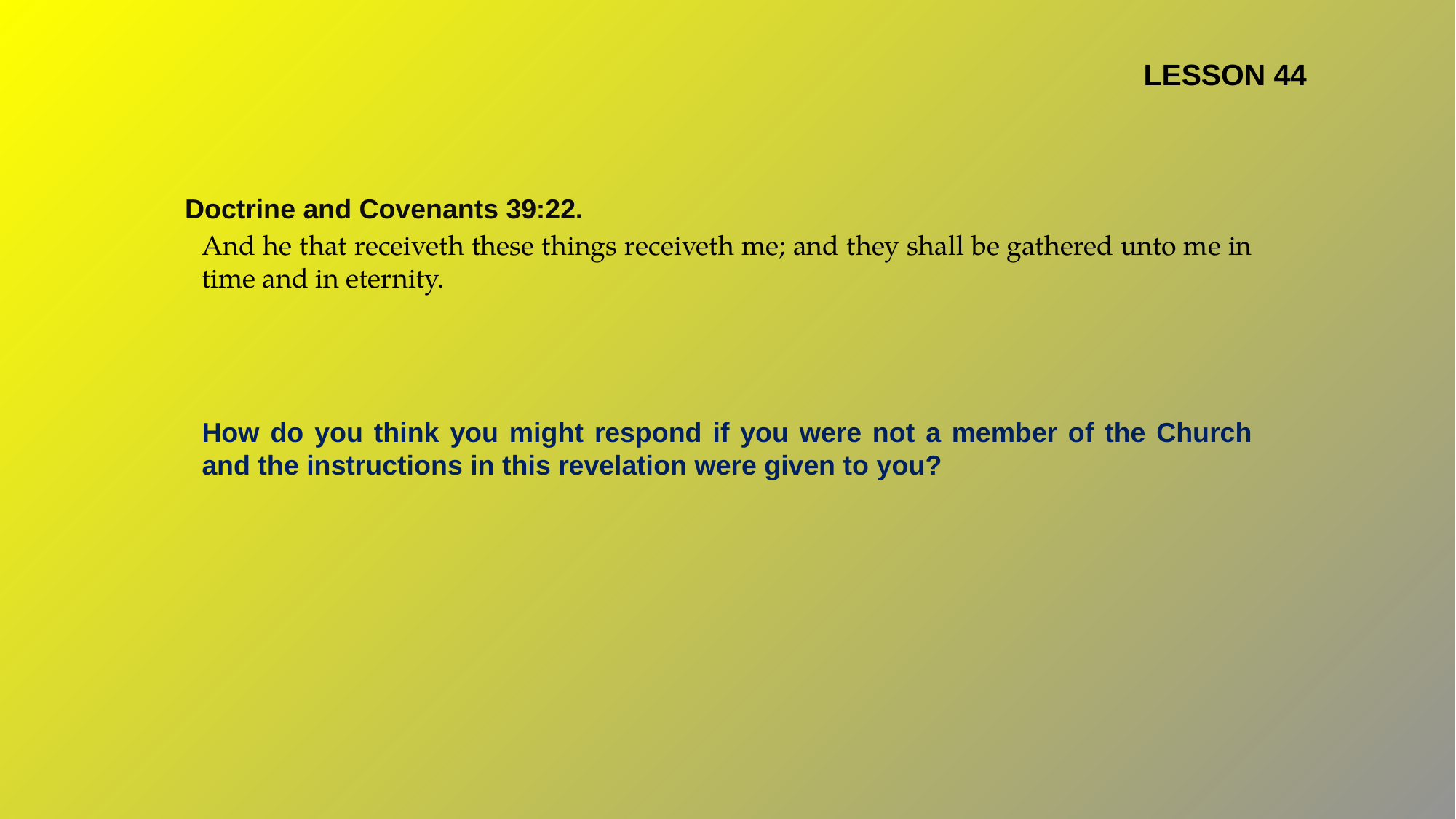

LESSON 44
Doctrine and Covenants 39:22.
And he that receiveth these things receiveth me; and they shall be gathered unto me in time and in eternity.
How do you think you might respond if you were not a member of the Church and the instructions in this revelation were given to you?